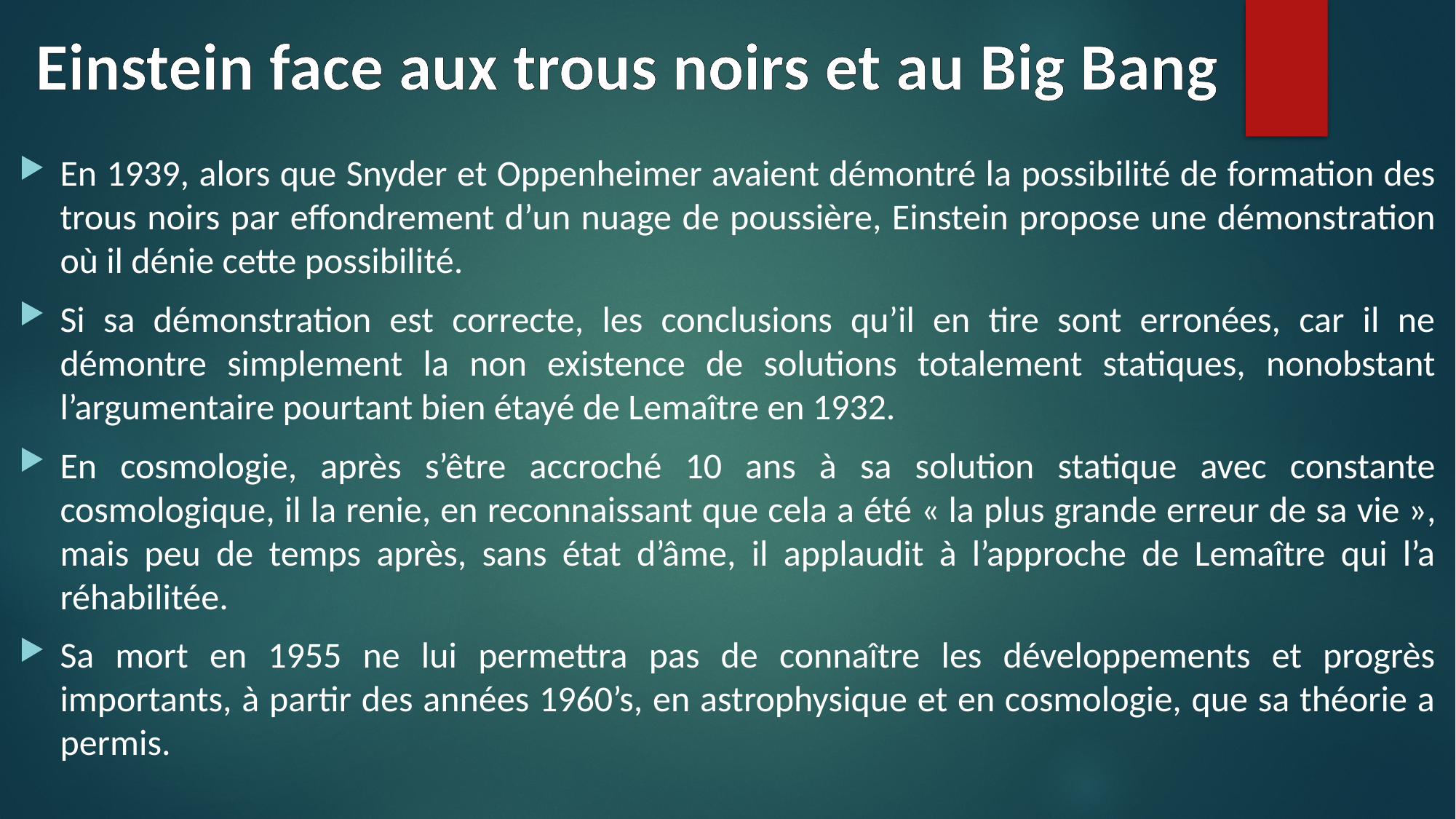

# Einstein face aux trous noirs et au Big Bang
En 1939, alors que Snyder et Oppenheimer avaient démontré la possibilité de formation des trous noirs par effondrement d’un nuage de poussière, Einstein propose une démonstration où il dénie cette possibilité.
Si sa démonstration est correcte, les conclusions qu’il en tire sont erronées, car il ne démontre simplement la non existence de solutions totalement statiques, nonobstant l’argumentaire pourtant bien étayé de Lemaître en 1932.
En cosmologie, après s’être accroché 10 ans à sa solution statique avec constante cosmologique, il la renie, en reconnaissant que cela a été « la plus grande erreur de sa vie », mais peu de temps après, sans état d’âme, il applaudit à l’approche de Lemaître qui l’a réhabilitée.
Sa mort en 1955 ne lui permettra pas de connaître les développements et progrès importants, à partir des années 1960’s, en astrophysique et en cosmologie, que sa théorie a permis.